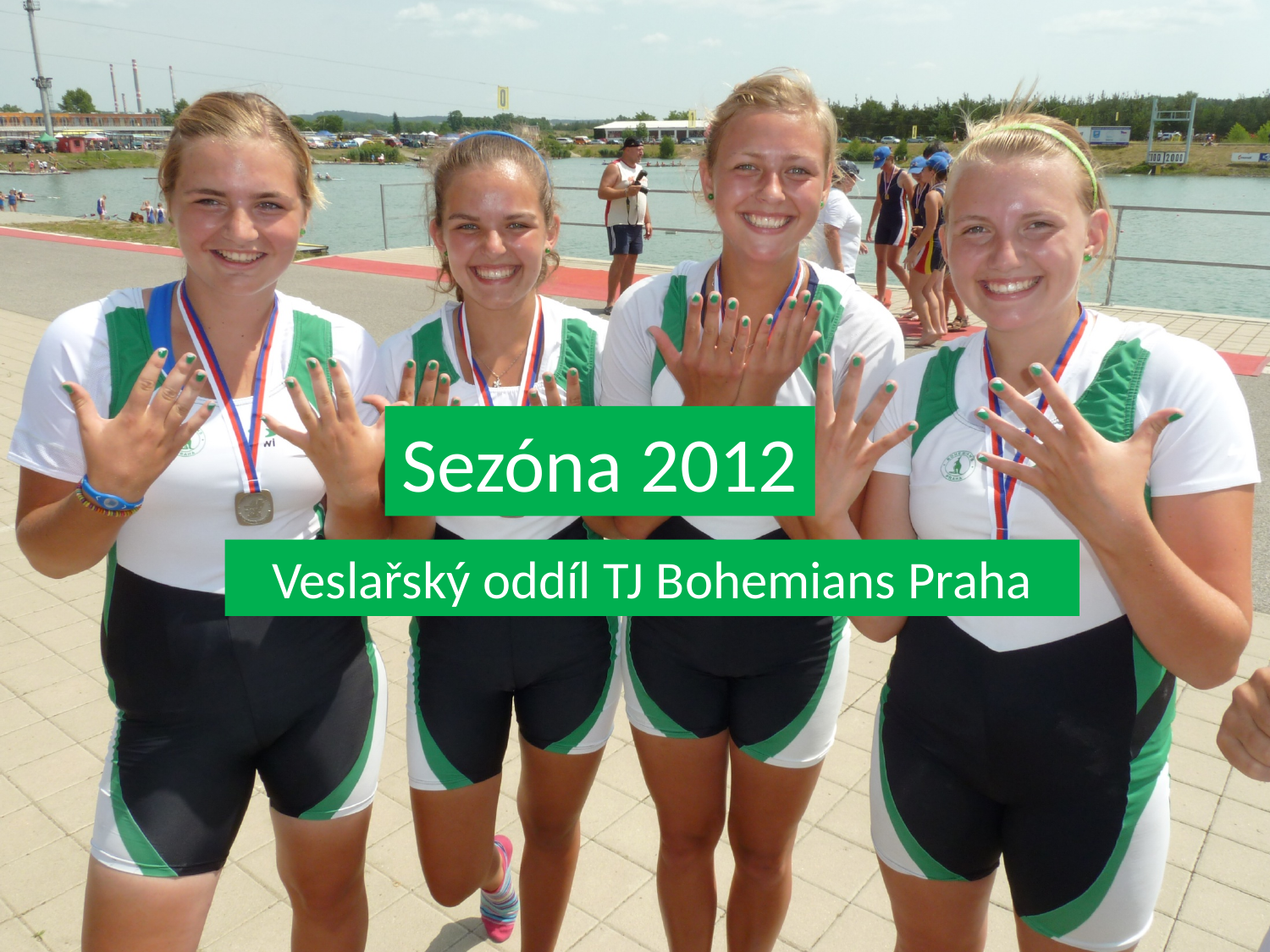

# Sezóna 2012
Veslařský oddíl TJ Bohemians Praha